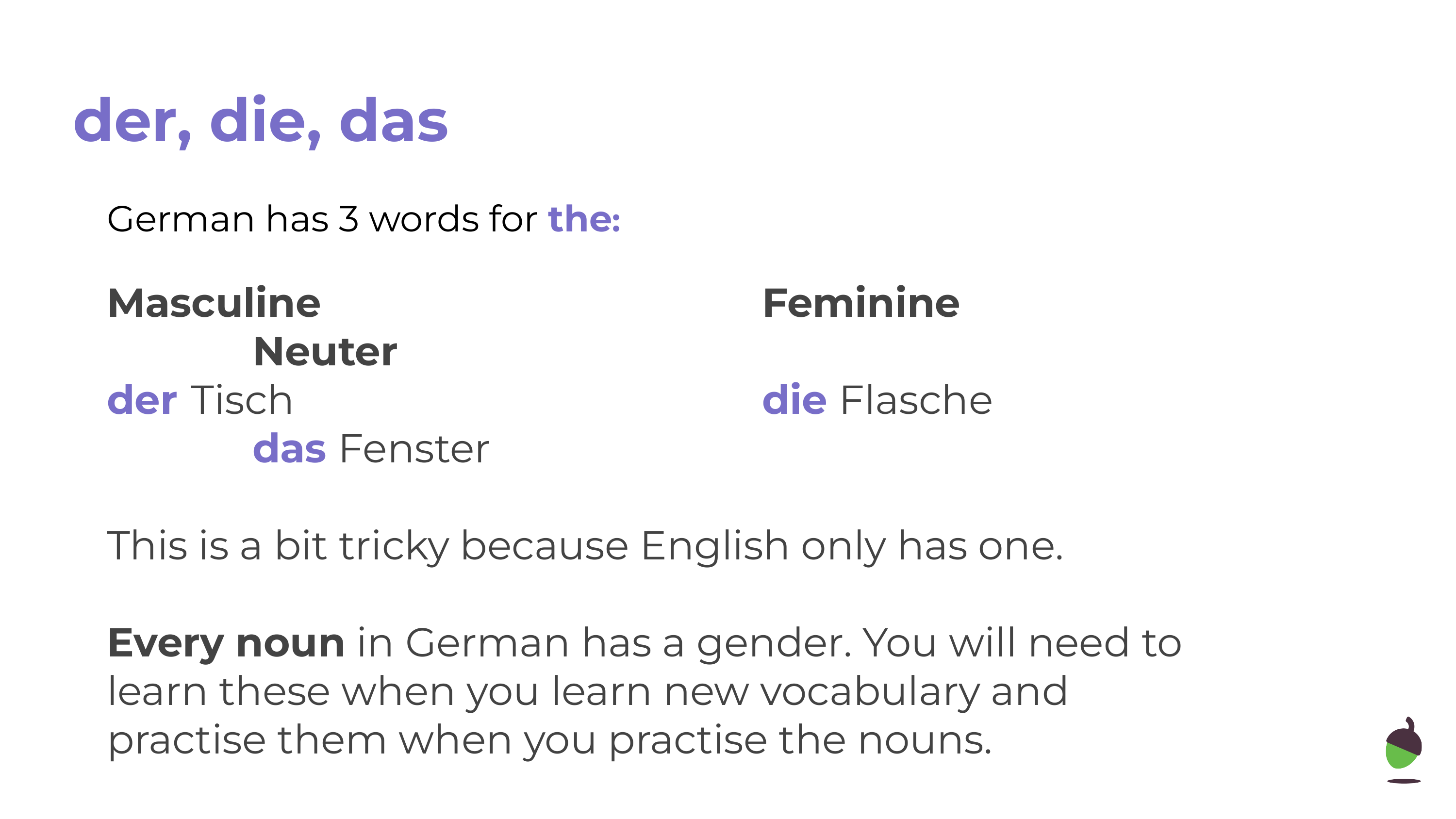

# der, die, das
German has 3 words for the:

Masculine							Feminine						Neuter
der	 Tisch							die Flasche					das Fenster

This is a bit tricky because English only has one.

Every noun in German has a gender. You will need to learn these when you learn new vocabulary and practise them when you practise the nouns.